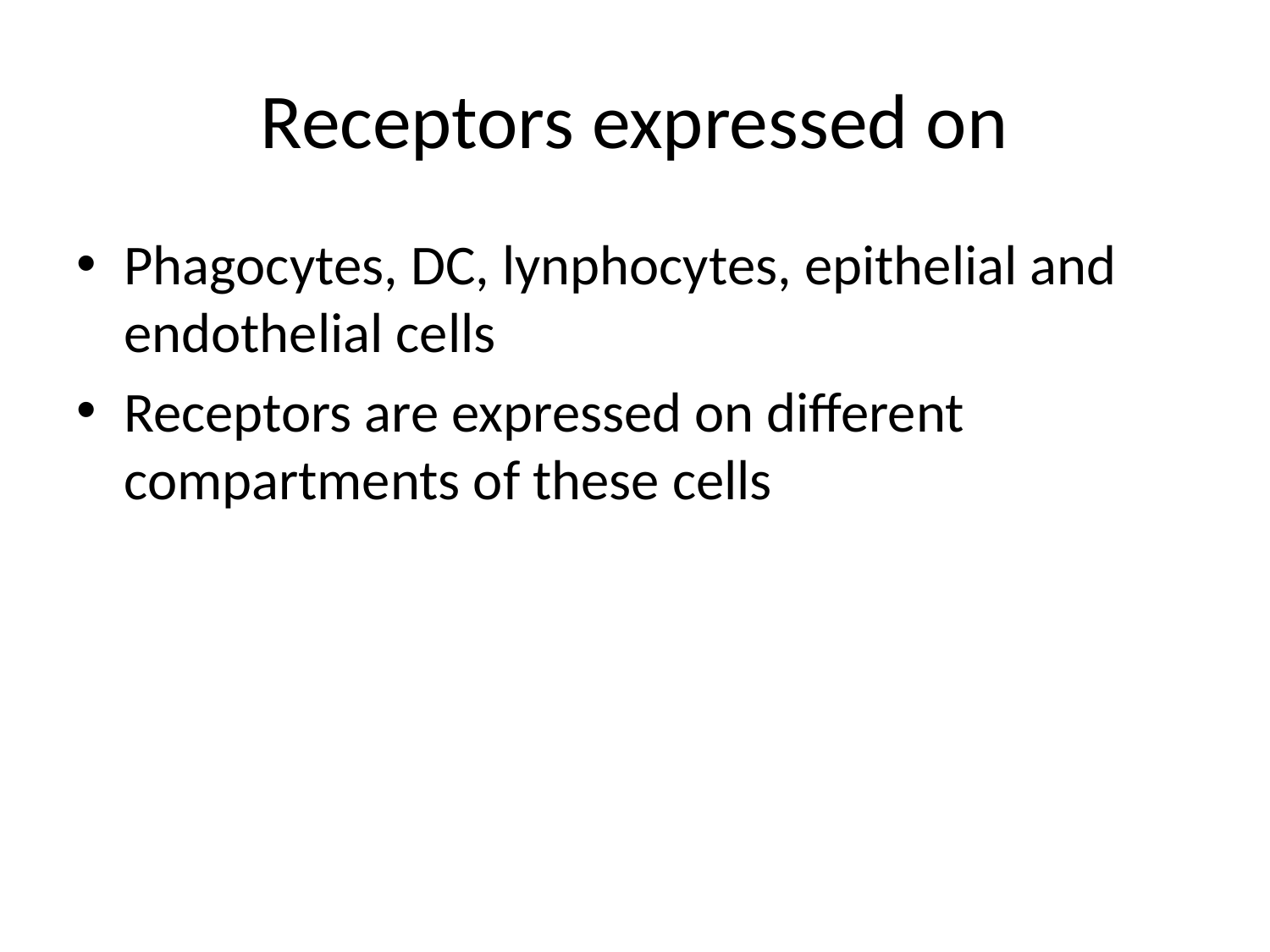

# Receptors expressed on
Phagocytes, DC, lynphocytes, epithelial and endothelial cells
Receptors are expressed on different compartments of these cells